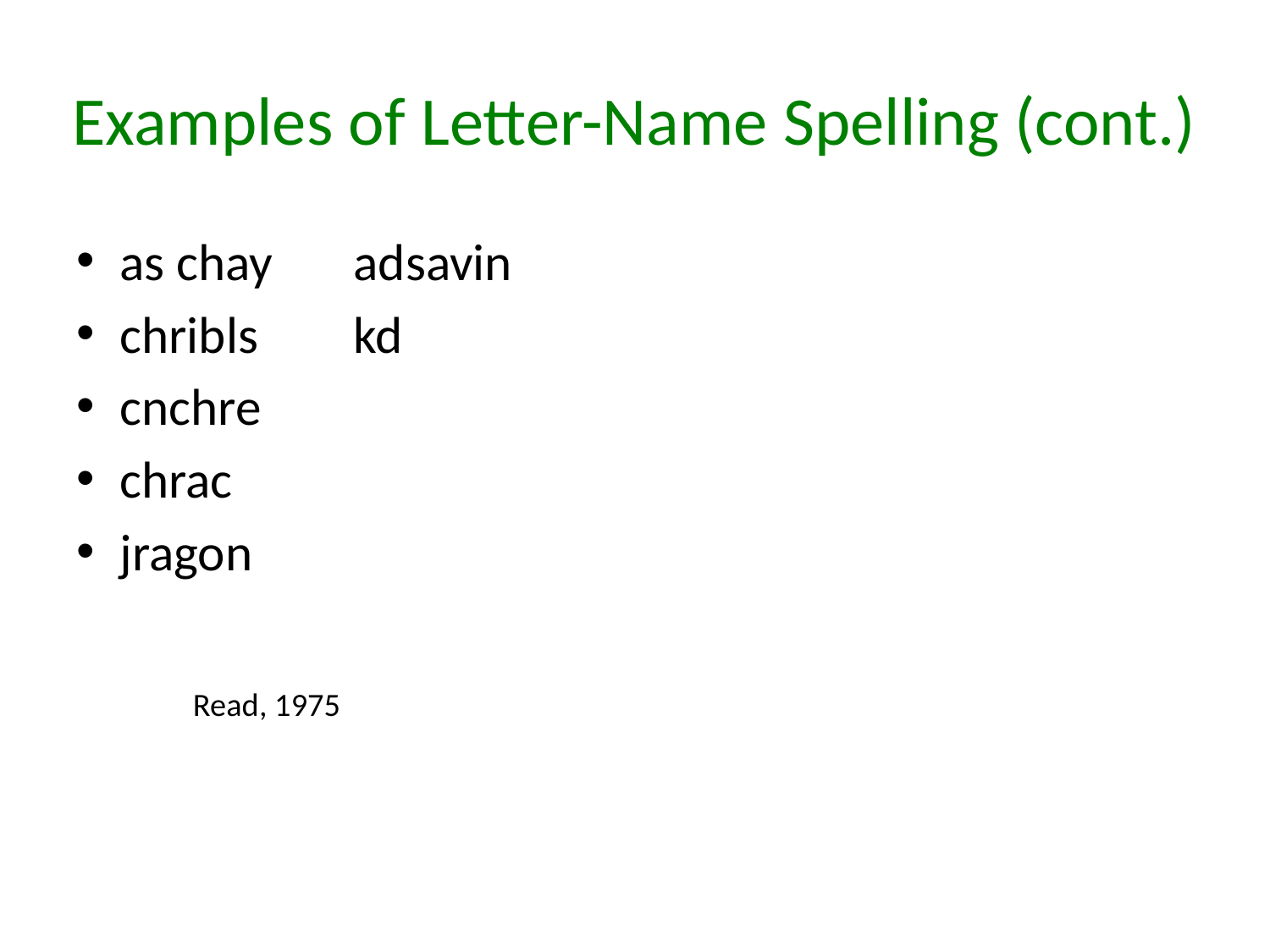

# Examples of Letter-Name Spelling (cont.)
as chay 					adsavin
chribls    					kd
cnchre
chrac
jragon

												Read, 1975